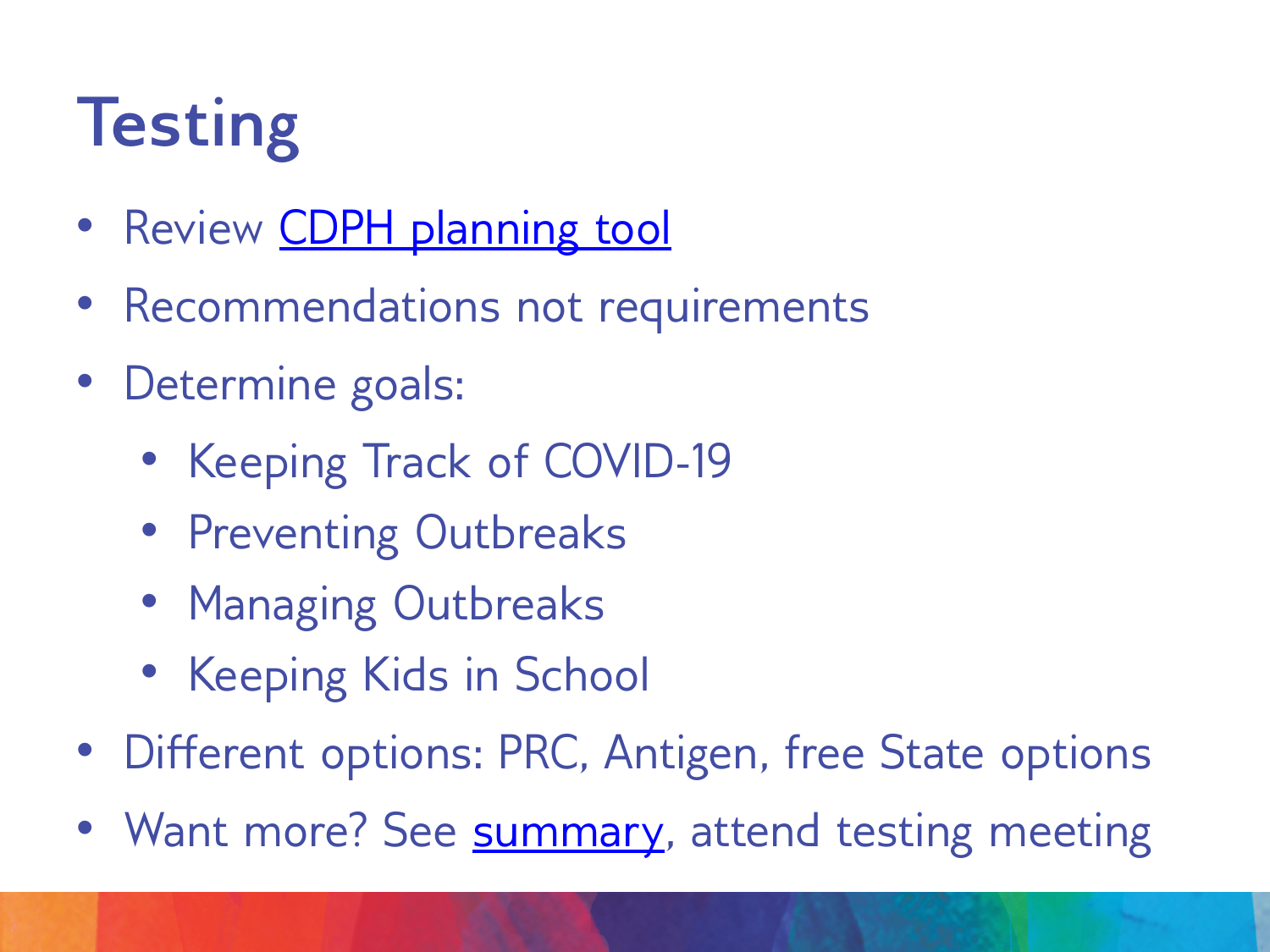

# Testing
Review CDPH planning tool
Recommendations not requirements
Determine goals:
Keeping Track of COVID-19
Preventing Outbreaks
Managing Outbreaks
Keeping Kids in School
Different options: PRC, Antigen, free State options
Want more? See summary, attend testing meeting